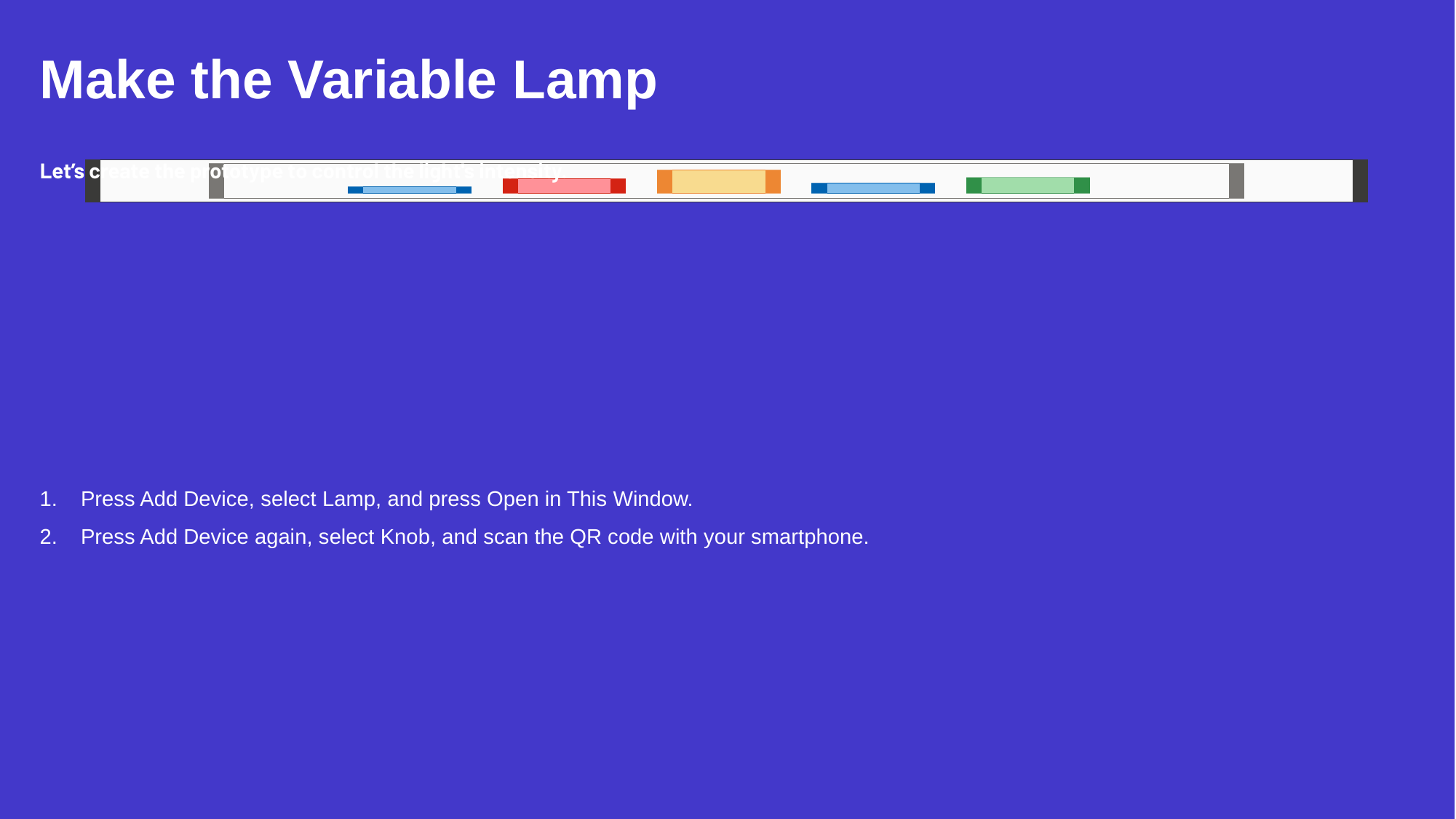

# Make the Variable Lamp
Let’s create the prototype to control the light's intensity.
Press Add Device, select Lamp, and press Open in This Window.
Press Add Device again, select Knob, and scan the QR code with your smartphone.